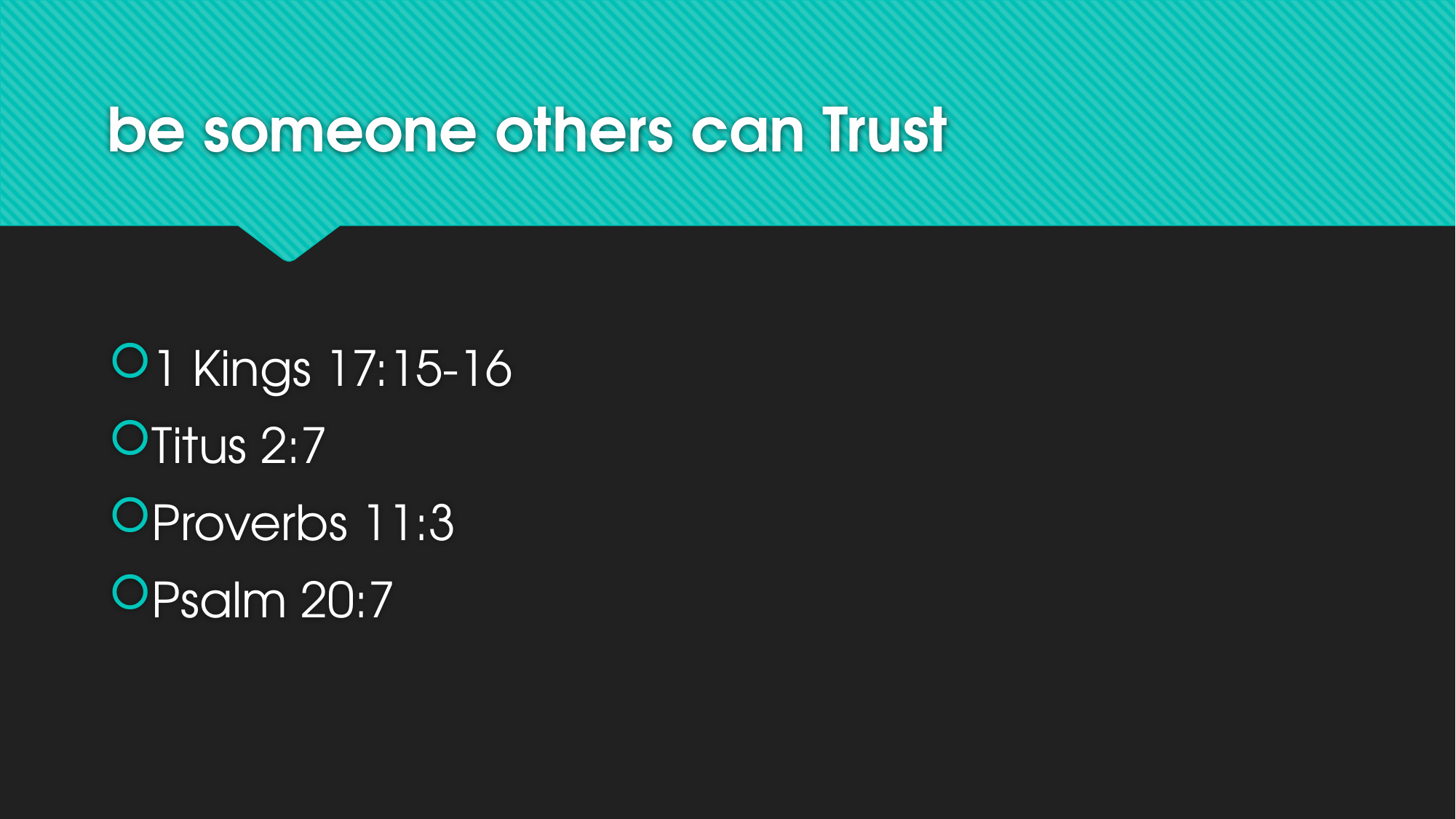

# be someone others can Trust
1 Kings 17:15-16
Titus 2:7
Proverbs 11:3
Psalm 20:7